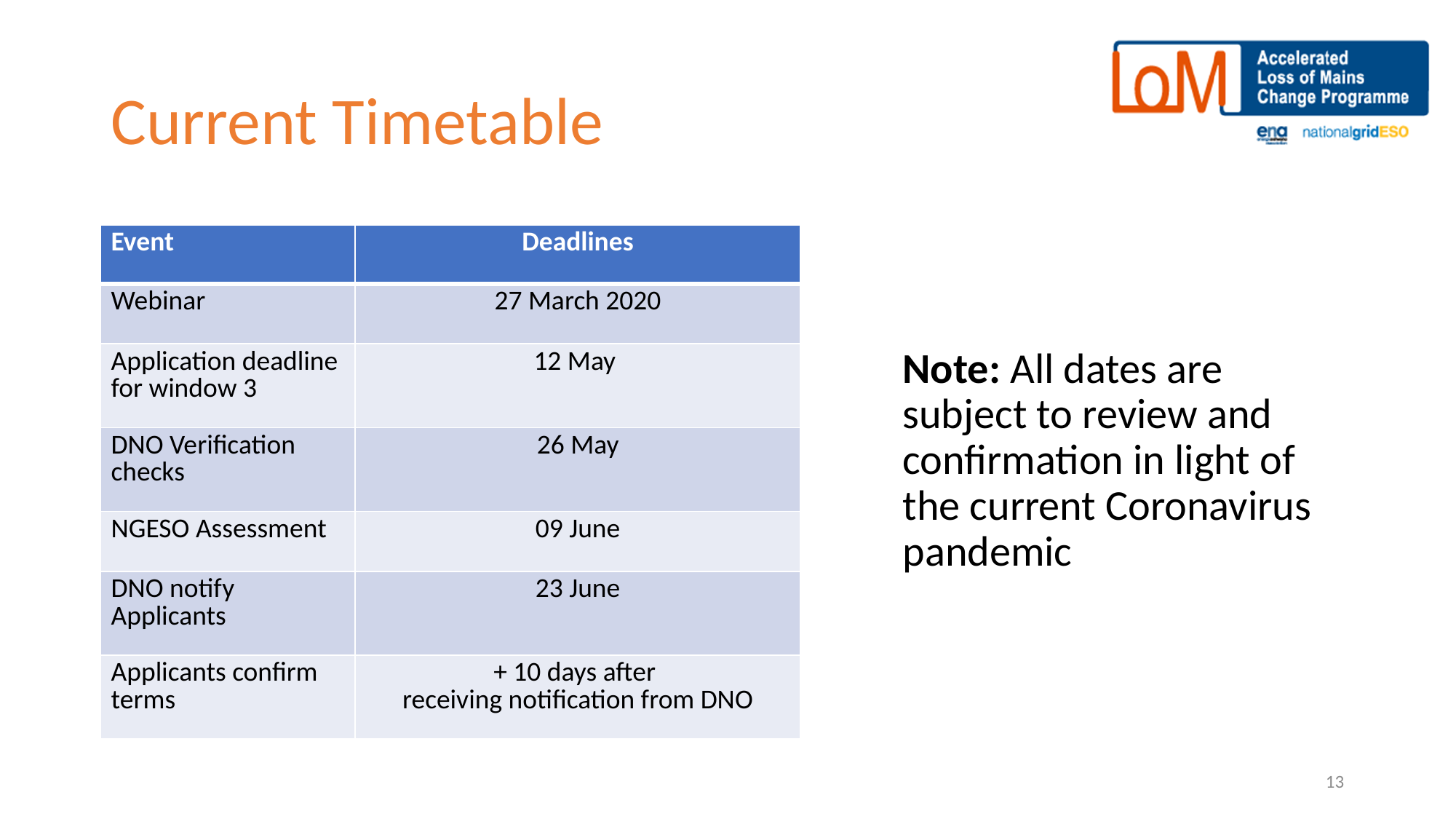

# Current Timetable
| Event | Deadlines |
| --- | --- |
| Webinar | 27 March 2020 |
| Application deadline for window 3 | 12 May |
| DNO Verification checks | 26 May |
| NGESO Assessment | 09 June |
| DNO notify Applicants | 23 June |
| Applicants confirm terms | + 10 days after receiving notification from DNO |
Note: All dates are subject to review and confirmation in light of the current Coronavirus pandemic
13